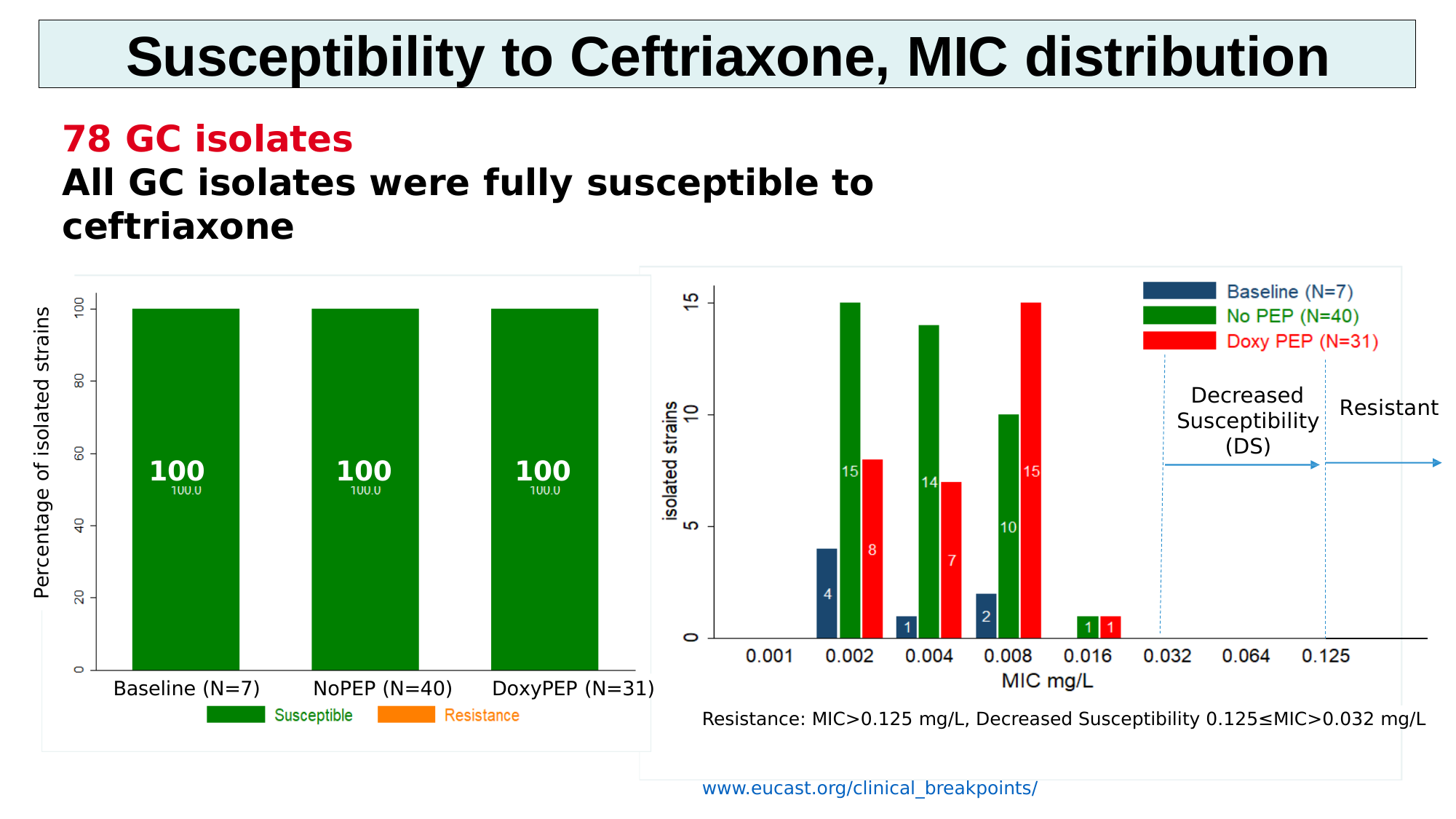

Susceptibility to Ceftriaxone, MIC distribution

78 GC isolates
All GC isolates were fully susceptible to ceftriaxone

Percentage of isolated strains

Decreased Susceptibility (DS)
Resistant
100
100
100

Baseline (N=7)
NoPEP (N=40)
DoxyPEP (N=31)

Resistance: MIC>0.125 mg/L, Decreased Susceptibility 0.125≤MIC>0.032 mg/L

www.eucast.org/clinical_breakpoints/